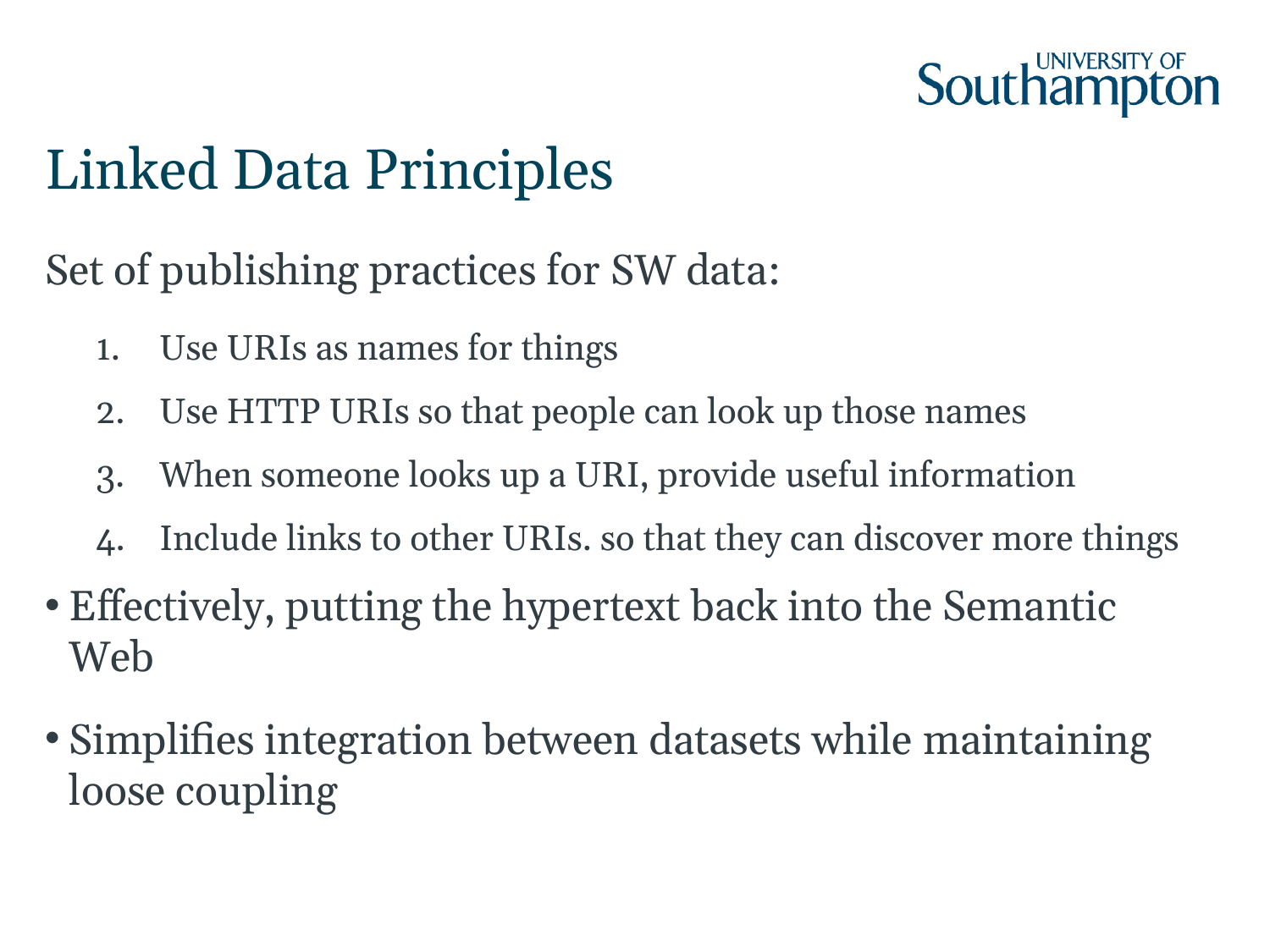

# Linked Data Principles
Set of publishing practices for SW data:
Use URIs as names for things
Use HTTP URIs so that people can look up those names
When someone looks up a URI, provide useful information
Include links to other URIs. so that they can discover more things
Effectively, putting the hypertext back into the Semantic Web
Simplifies integration between datasets while maintaining loose coupling